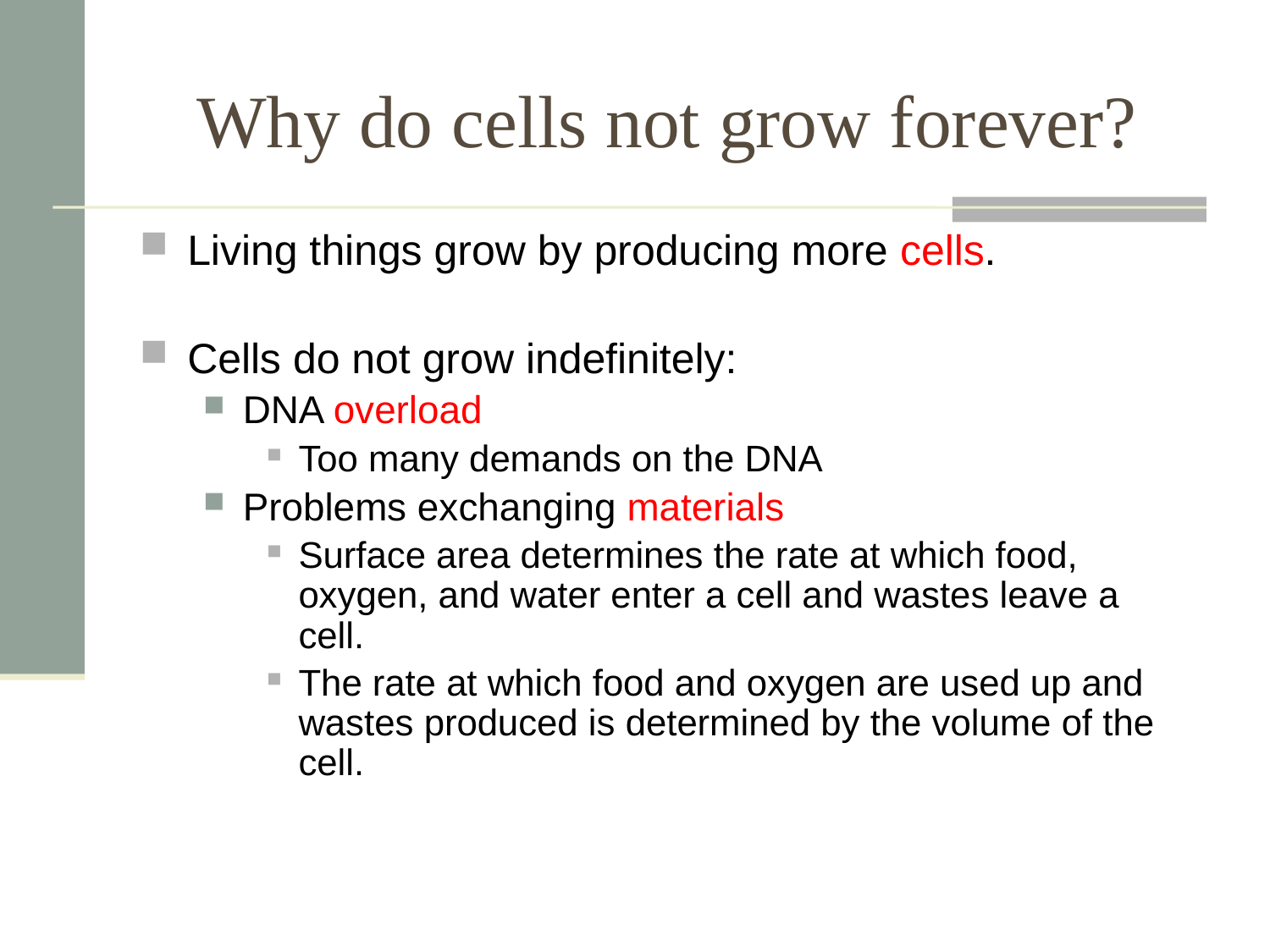

# Why do cells not grow forever?
Living things grow by producing more cells.

Cells do not grow indefinitely:
DNA overload
Too many demands on the DNA
Problems exchanging materials
Surface area determines the rate at which food, oxygen, and water enter a cell and wastes leave a cell.
The rate at which food and oxygen are used up and wastes produced is determined by the volume of the cell.